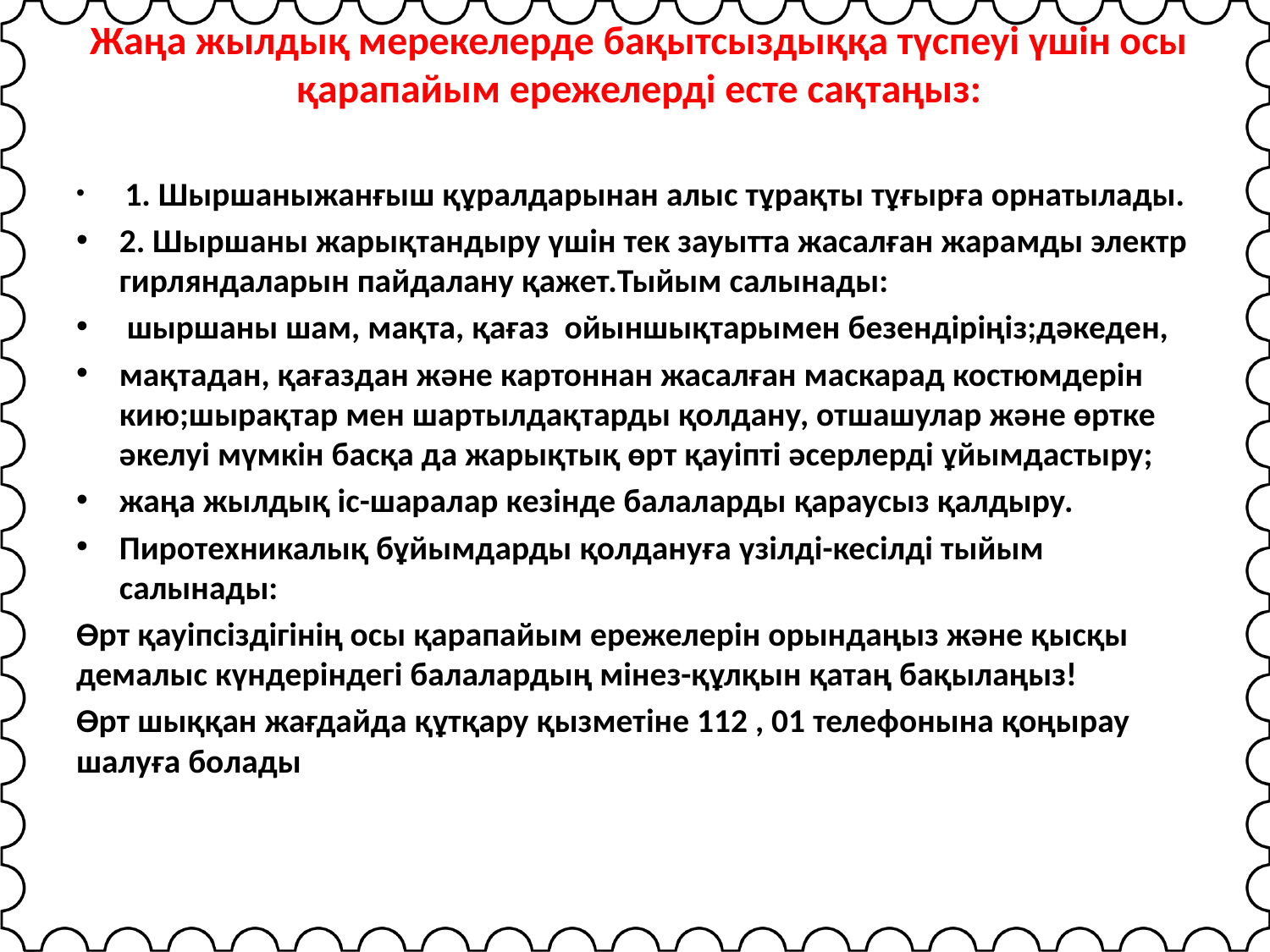

# Жаңа жылдық мерекелерде бақытсыздыққа түспеуі үшін осы қарапайым ережелерді есте сақтаңыз:
 1. Шыршаныжанғыш құралдарынан алыс тұрақты тұғырға орнатылады.
2. Шыршаны жарықтандыру үшін тек зауытта жасалған жарамды электр гирляндаларын пайдалану қажет.Тыйым салынады:
 шыршаны шам, мақта, қағаз  ойыншықтарымен безендіріңіз;дәкеден,
мақтадан, қағаздан және картоннан жасалған маскарад костюмдерін кию;шырақтар мен шартылдақтарды қолдану, отшашулар және өртке әкелуі мүмкін басқа да жарықтық өрт қауіпті әсерлерді ұйымдастыру;
жаңа жылдық іс-шаралар кезінде балаларды қараусыз қалдыру.
Пиротехникалық бұйымдарды қолдануға үзілді-кесілді тыйым салынады:
Өрт қауіпсіздігінің осы қарапайым ережелерін орындаңыз және қысқы демалыс күндеріндегі балалардың мінез-құлқын қатаң бақылаңыз!
Өрт шыққан жағдайда құтқару қызметіне 112 , 01 телефонына қоңырау шалуға болады